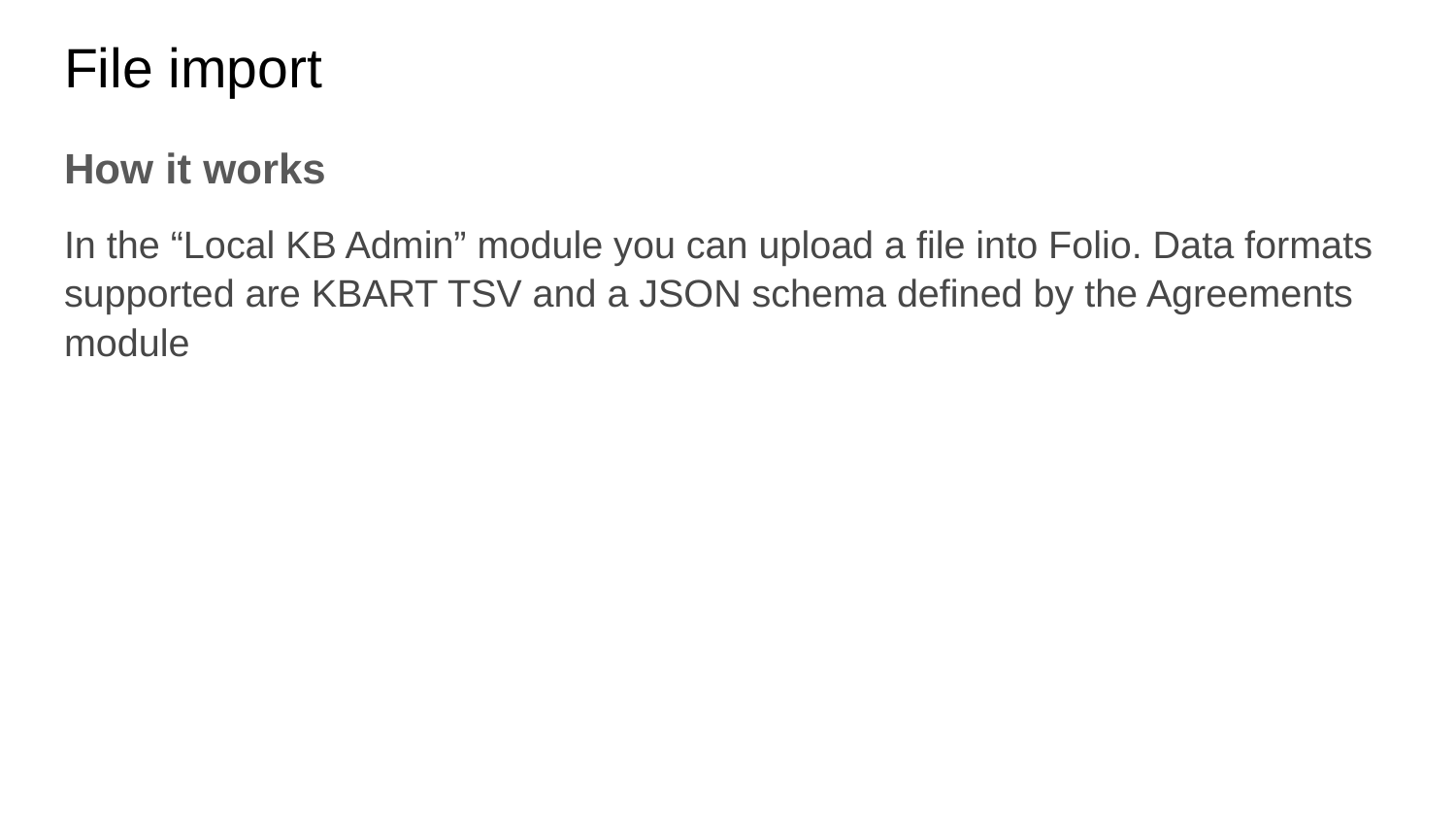

# File import
How it works
In the “Local KB Admin” module you can upload a file into Folio. Data formats supported are KBART TSV and a JSON schema defined by the Agreements module